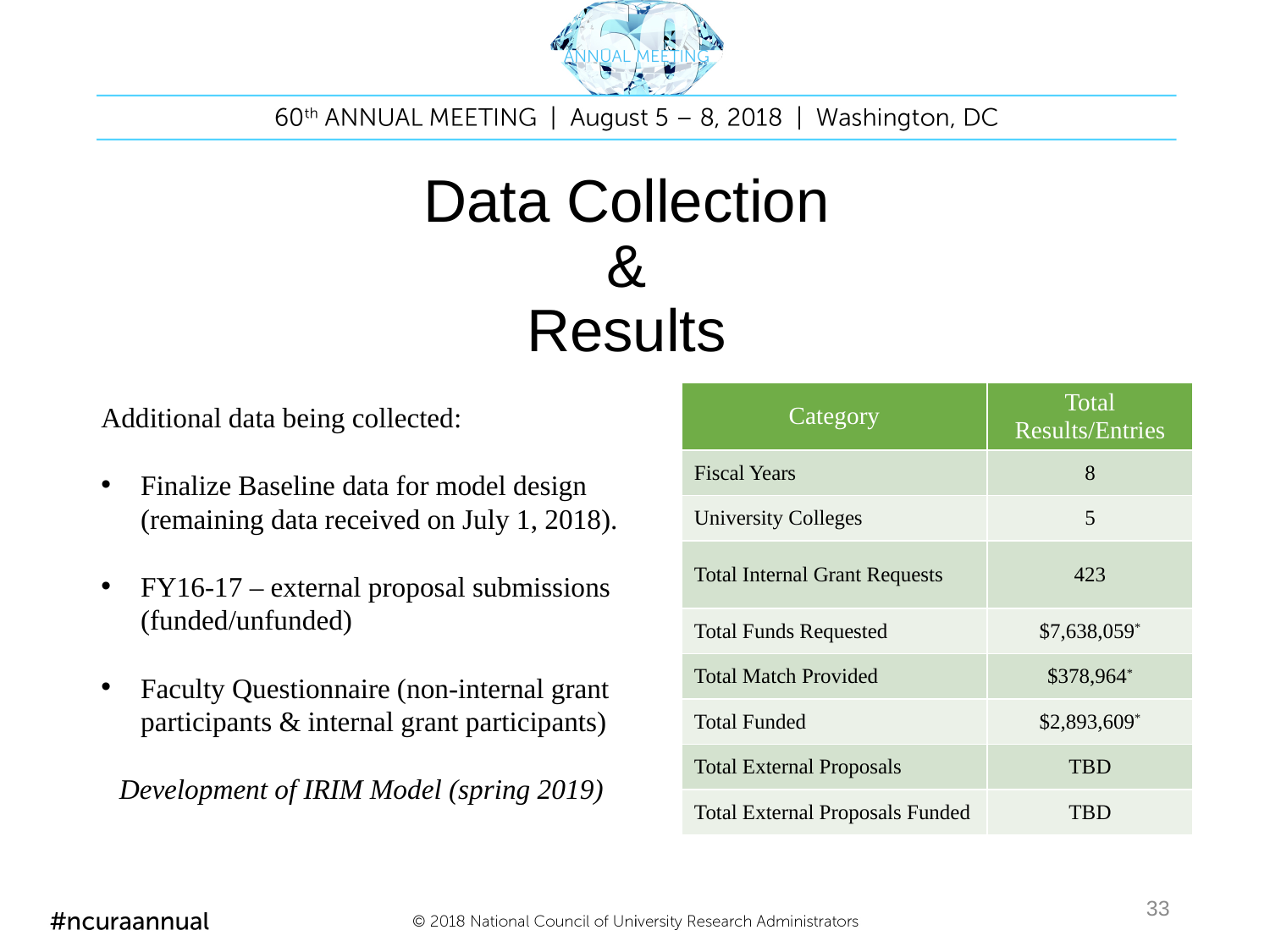

# Data Collection & Results

Additional data being collected:

Finalize Baseline data for model design (remaining data received on July 1, 2018).

FY16-17 – external proposal submissions (funded/unfunded)

Faculty Questionnaire (non-internal grant participants & internal grant participants)

Development of IRIM Model (spring 2019)

| Category | Total Results/Entries |
| --- | --- |
| Fiscal Years | 8 |
| University Colleges | 5 |
| Total Internal Grant Requests | 423 |
| Total Funds Requested | $7,638,059\* |
| Total Match Provided | $378,964\* |
| Total Funded | $2,893,609\* |
| Total External Proposals | TBD |
| Total External Proposals Funded | TBD |
33